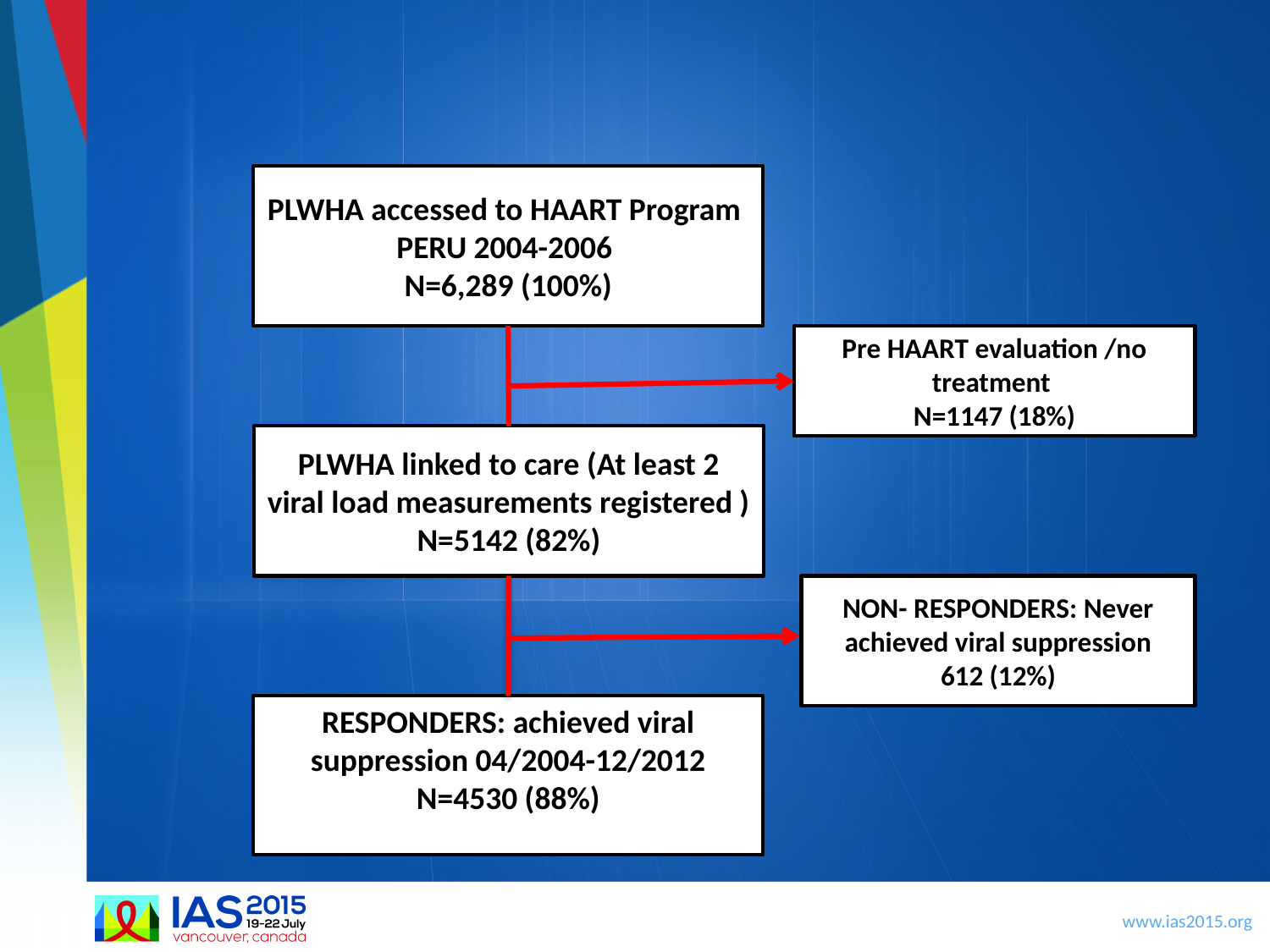

PLWHA accessed to HAART Program
PERU 2004-2006
N=6,289 (100%)
Pre HAART evaluation /no treatment
N=1147 (18%)
PLWHA linked to care (At least 2 viral load measurements registered )
N=5142 (82%)
NON- RESPONDERS: Never achieved viral suppression
612 (12%)
RESPONDERS: achieved viral suppression 04/2004-12/2012
N=4530 (88%)